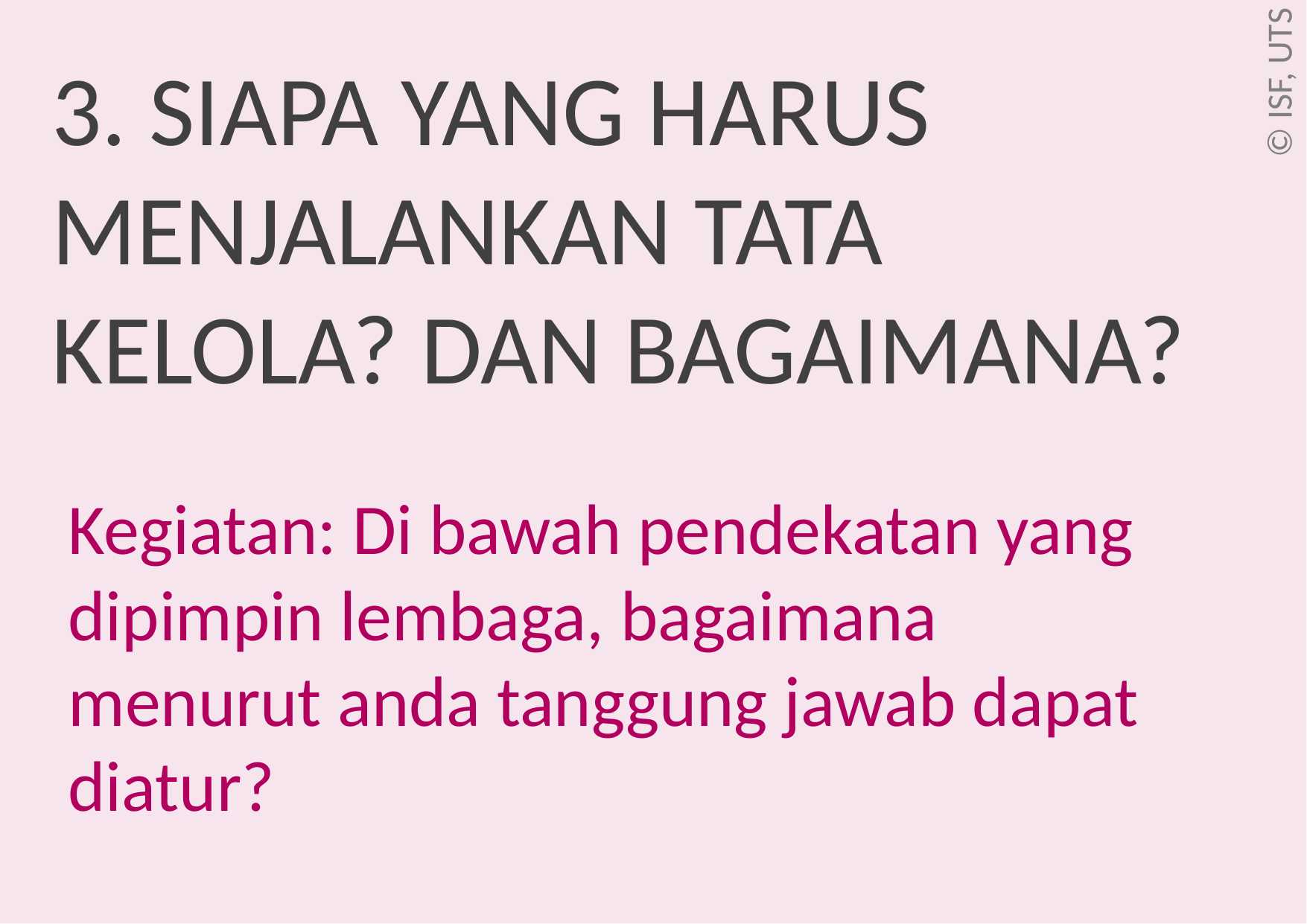

# 3. SIAPA YANG HARUS MENJALANKAN TATA KELOLA? DAN BAGAIMANA?
Kegiatan: Di bawah pendekatan yang dipimpin lembaga, bagaimana menurut anda tanggung jawab dapat diatur?